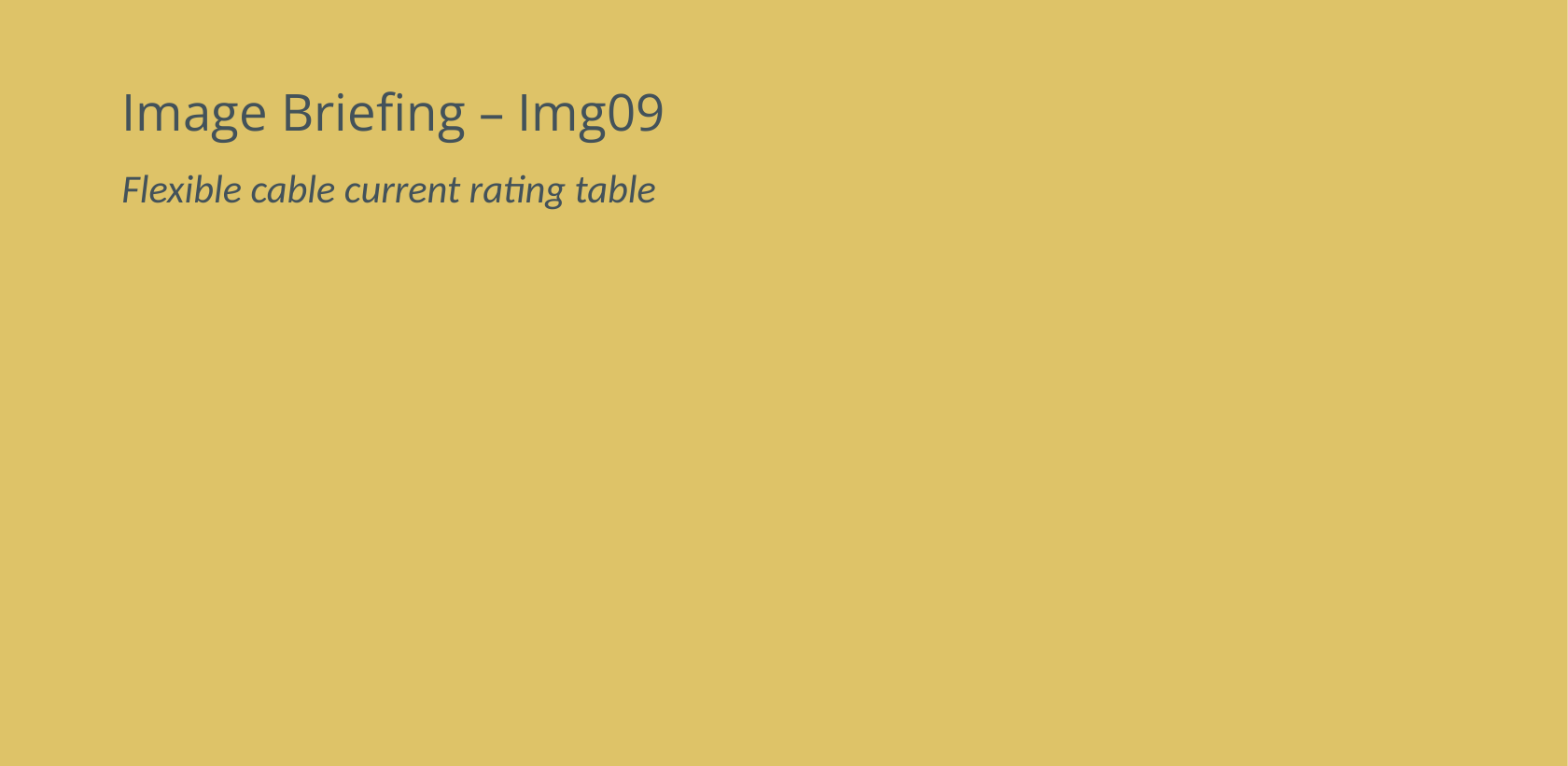

# Image Briefing – Img09
Flexible cable current rating table